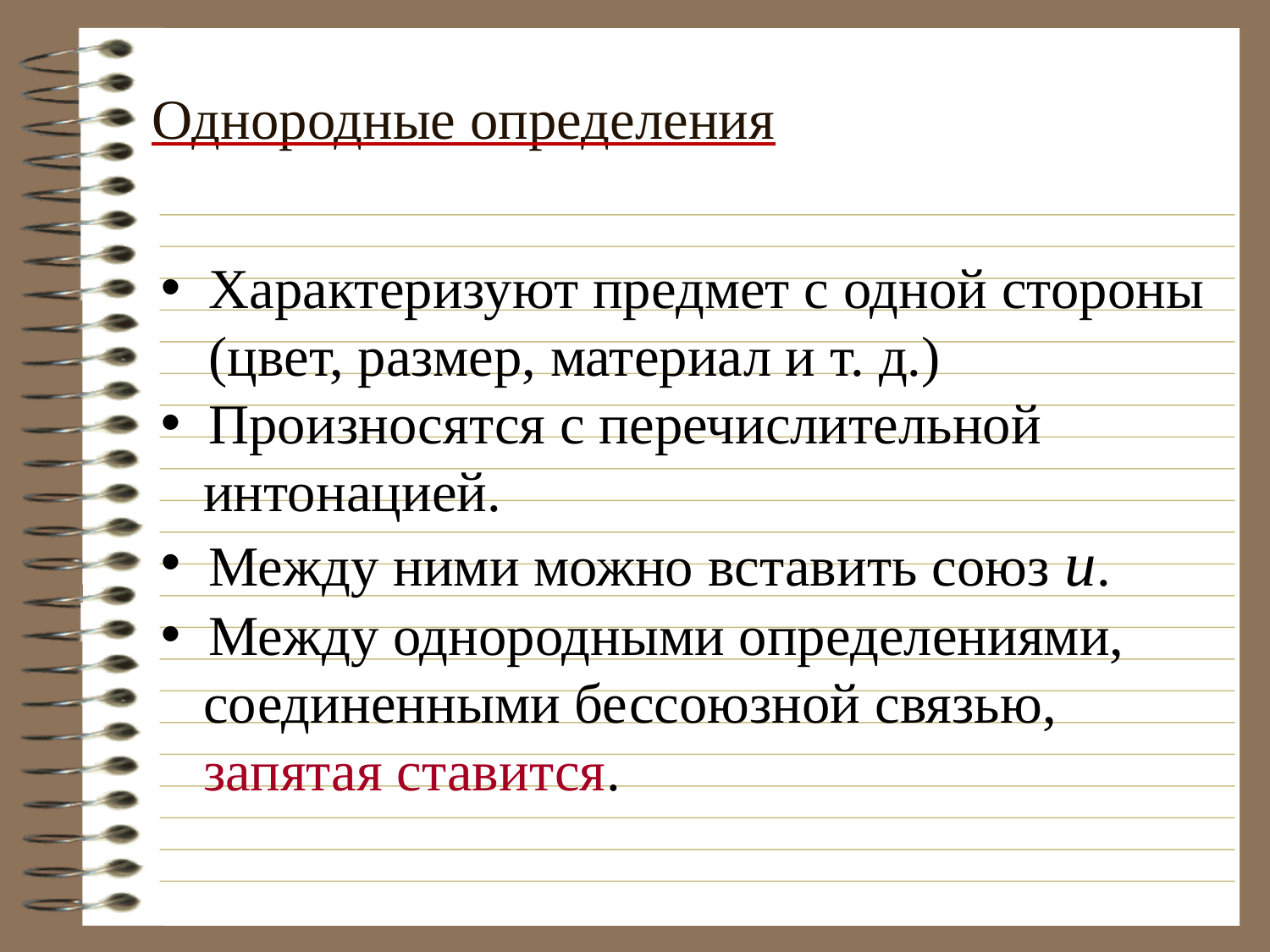

# Однородные определения
Характеризуют предмет с одной стороны (цвет, размер, материал и т. д.)
Произносятся с перечислительной
   интонацией.
Между ними можно вставить союз и.
Между однородными определениями,
   соединенными бессоюзной связью,
   запятая ставится.

          Красные, белые, розовые, желтые
          гвоздики составили красивый букет.